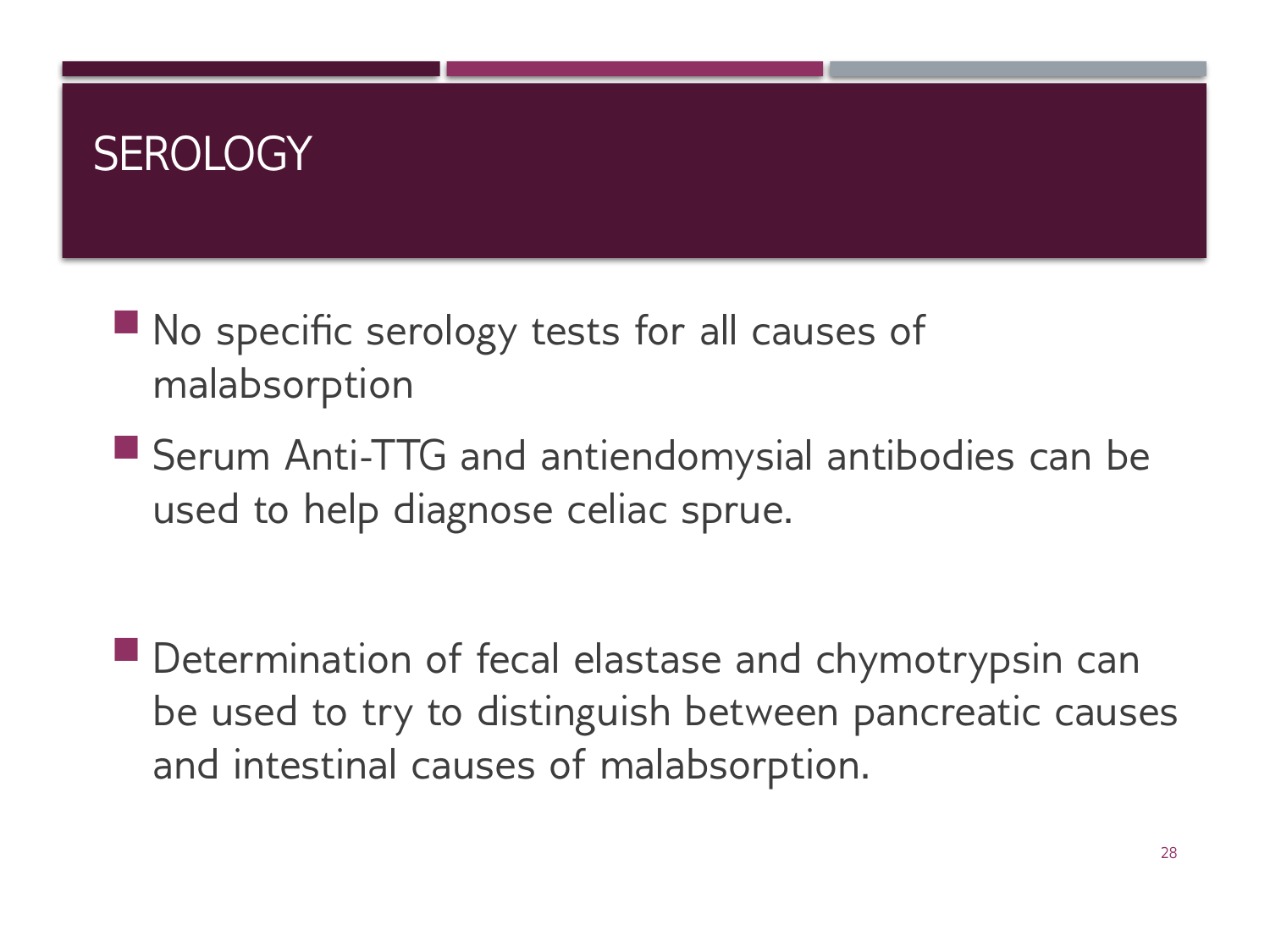

# Serology
No specific serology tests for all causes of malabsorption
Serum Anti-TTG and antiendomysial antibodies can be used to help diagnose celiac sprue.

Determination of fecal elastase and chymotrypsin can be used to try to distinguish between pancreatic causes and intestinal causes of malabsorption.

28